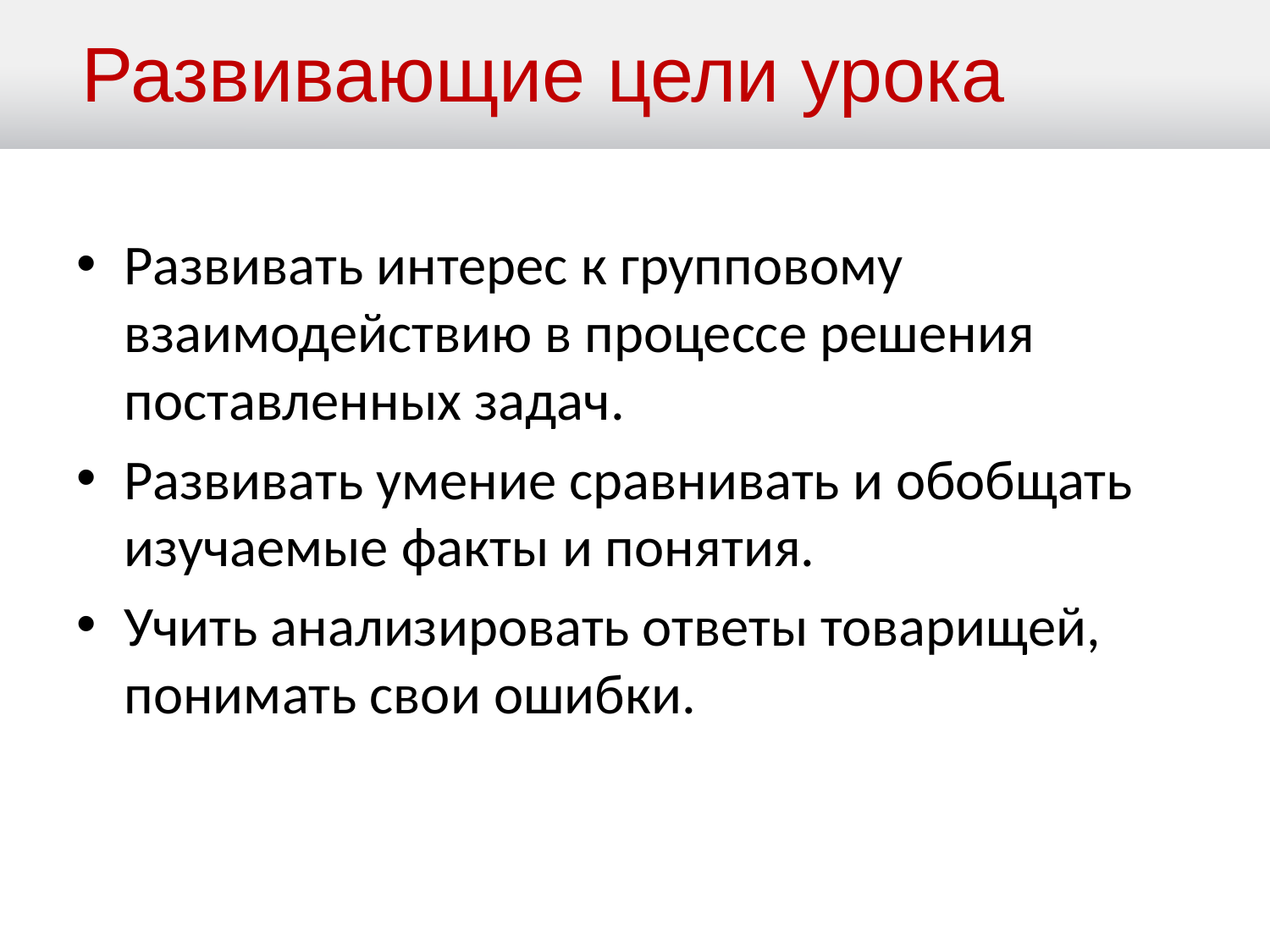

Развивающие цели урока
Развивать интерес к групповому взаимодействию в процессе решения поставленных задач.
Развивать умение сравнивать и обобщать изучаемые факты и понятия.
Учить анализировать ответы товарищей, понимать свои ошибки.